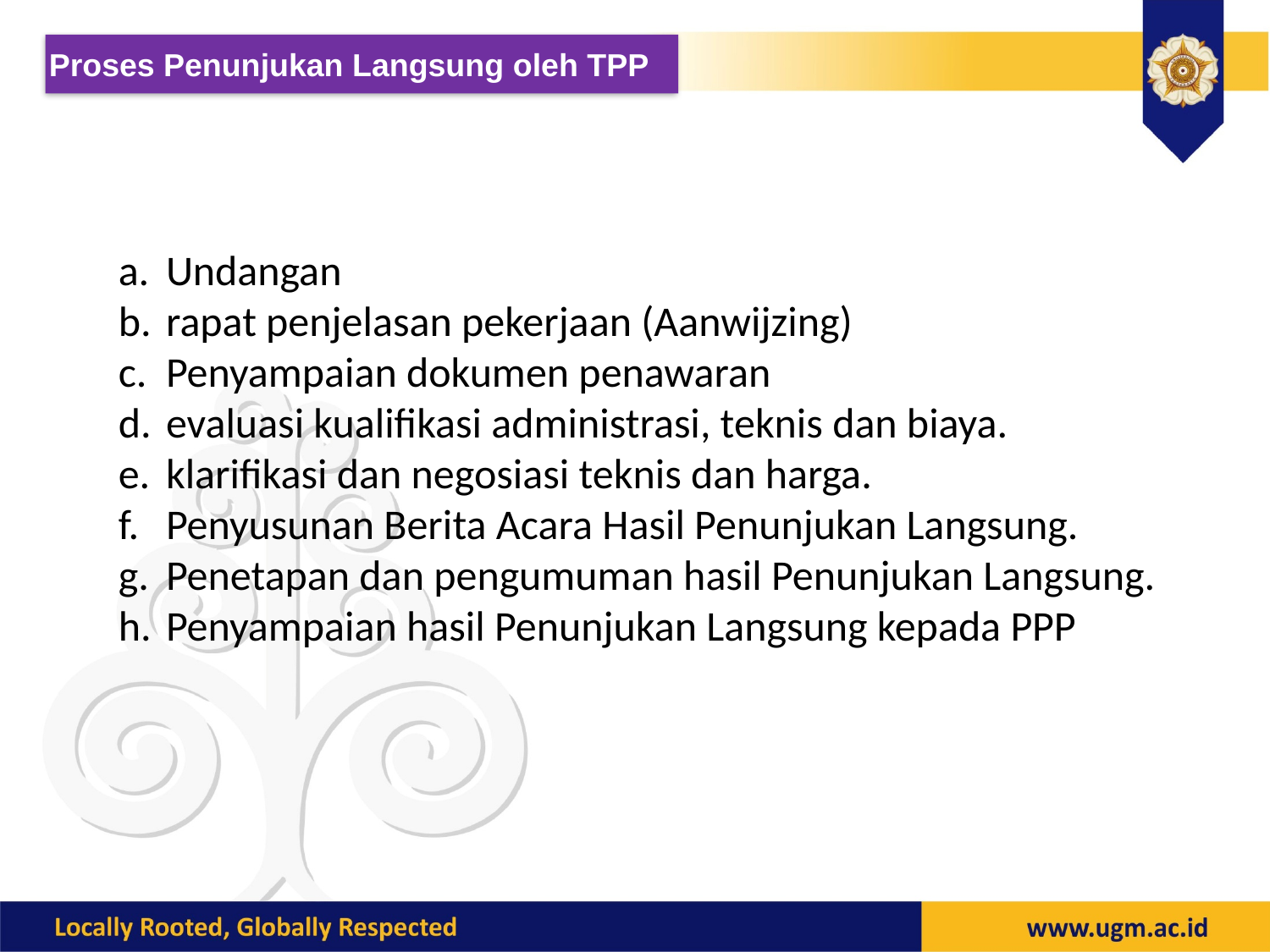

# Proses Penunjukan Langsung oleh TPP
Undangan
rapat penjelasan pekerjaan (Aanwijzing)
Penyampaian dokumen penawaran
evaluasi kualifikasi administrasi, teknis dan biaya.
klarifikasi dan negosiasi teknis dan harga.
Penyusunan Berita Acara Hasil Penunjukan Langsung.
Penetapan dan pengumuman hasil Penunjukan Langsung.
Penyampaian hasil Penunjukan Langsung kepada PPP